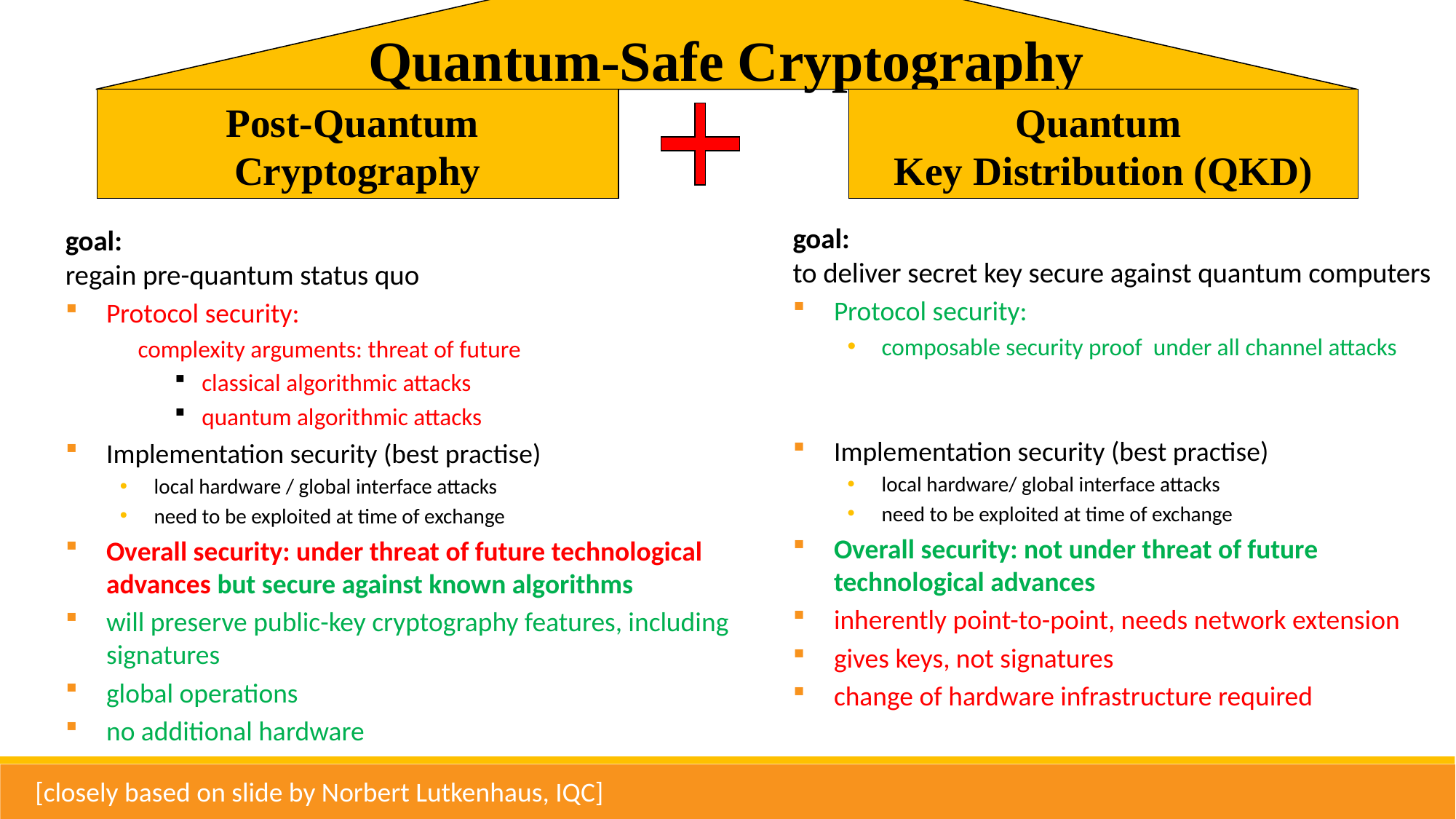

Quantum-Safe Cryptography
Post-Quantum
Cryptography
Quantum
Key Distribution (QKD)

goal:
to deliver secret key secure against quantum computers
Protocol security:
composable security proof  under all channel attacks

Implementation security (best practise)
local hardware/ global interface attacks
need to be exploited at time of exchange
Overall security: not under threat of future technological advances
inherently point-to-point, needs network extension
gives keys, not signatures
change of hardware infrastructure required
goal:
regain pre-quantum status quo
Protocol security:
complexity arguments: threat of future
classical algorithmic attacks
quantum algorithmic attacks
Implementation security (best practise)
local hardware / global interface attacks
need to be exploited at time of exchange
Overall security: under threat of future technological advances but secure against known algorithms
will preserve public-key cryptography features, including signatures
global operations
no additional hardware
[closely based on slide by Norbert Lutkenhaus, IQC]